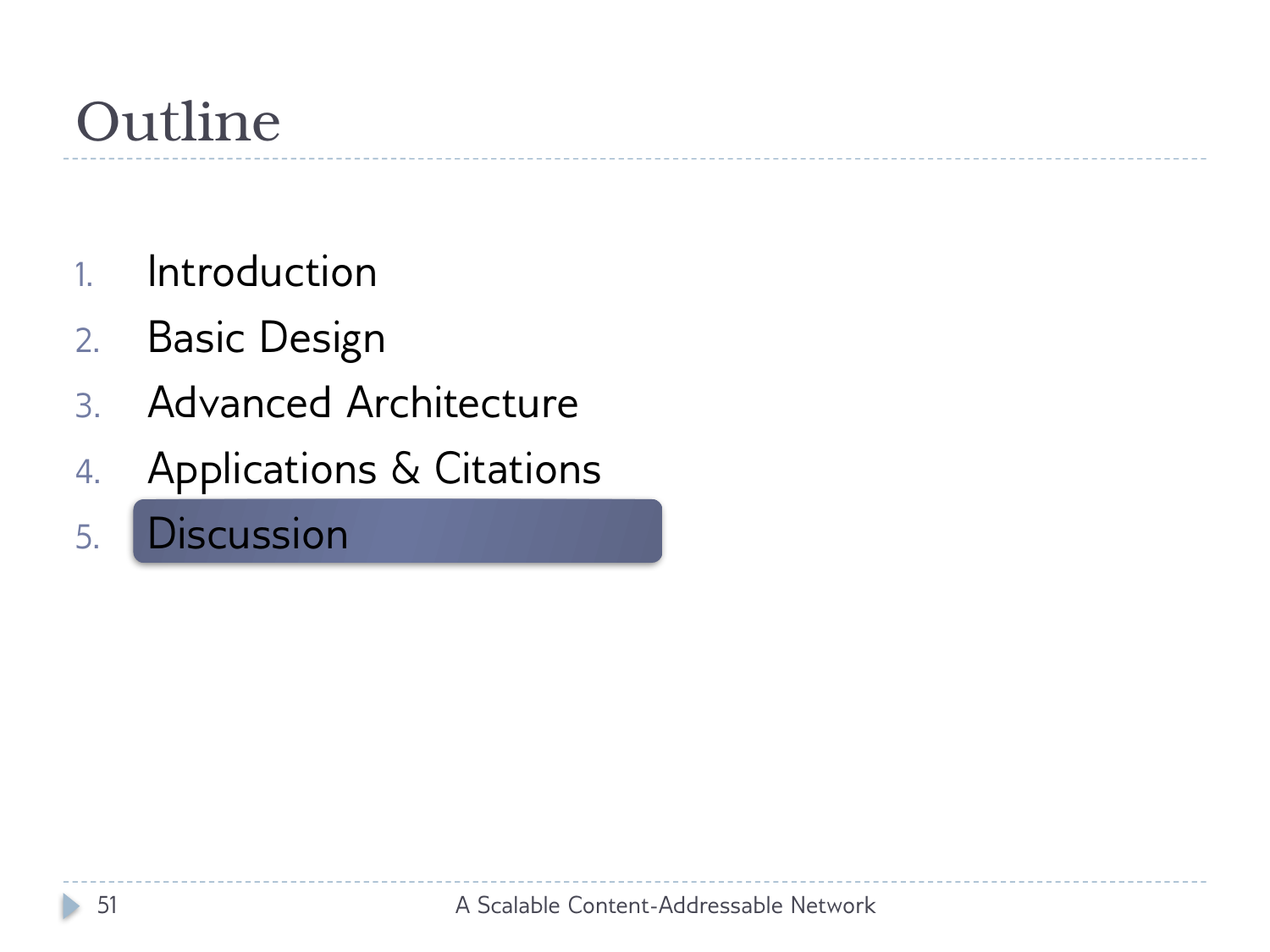

# Outline

Introduction
Basic Design
Advanced Architecture
Applications & Citations
Discussion

51
A Scalable Content-Addressable Network